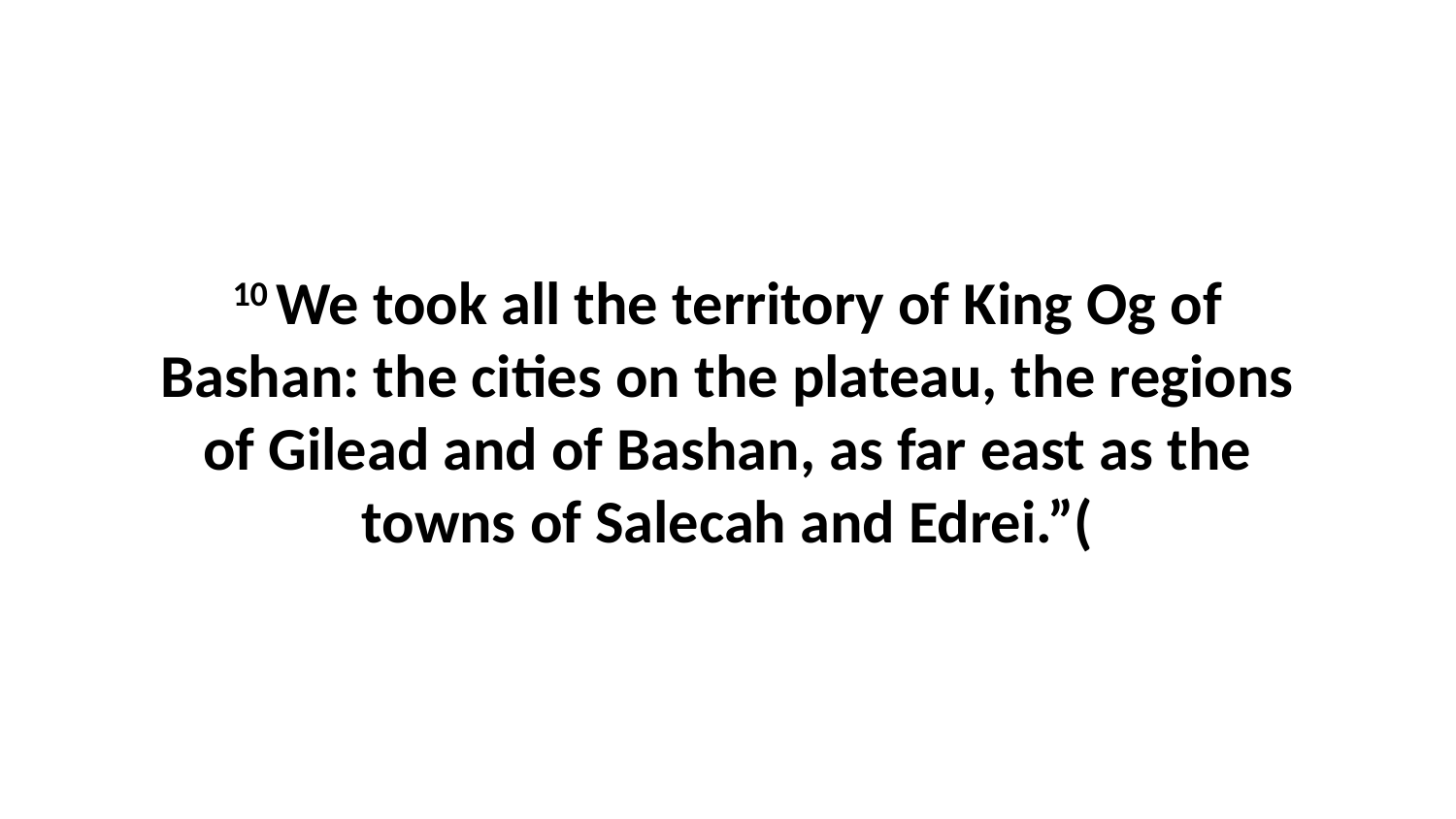

10 We took all the territory of King Og of Bashan: the cities on the plateau, the regions of Gilead and of Bashan, as far east as the towns of Salecah and Edrei.”(